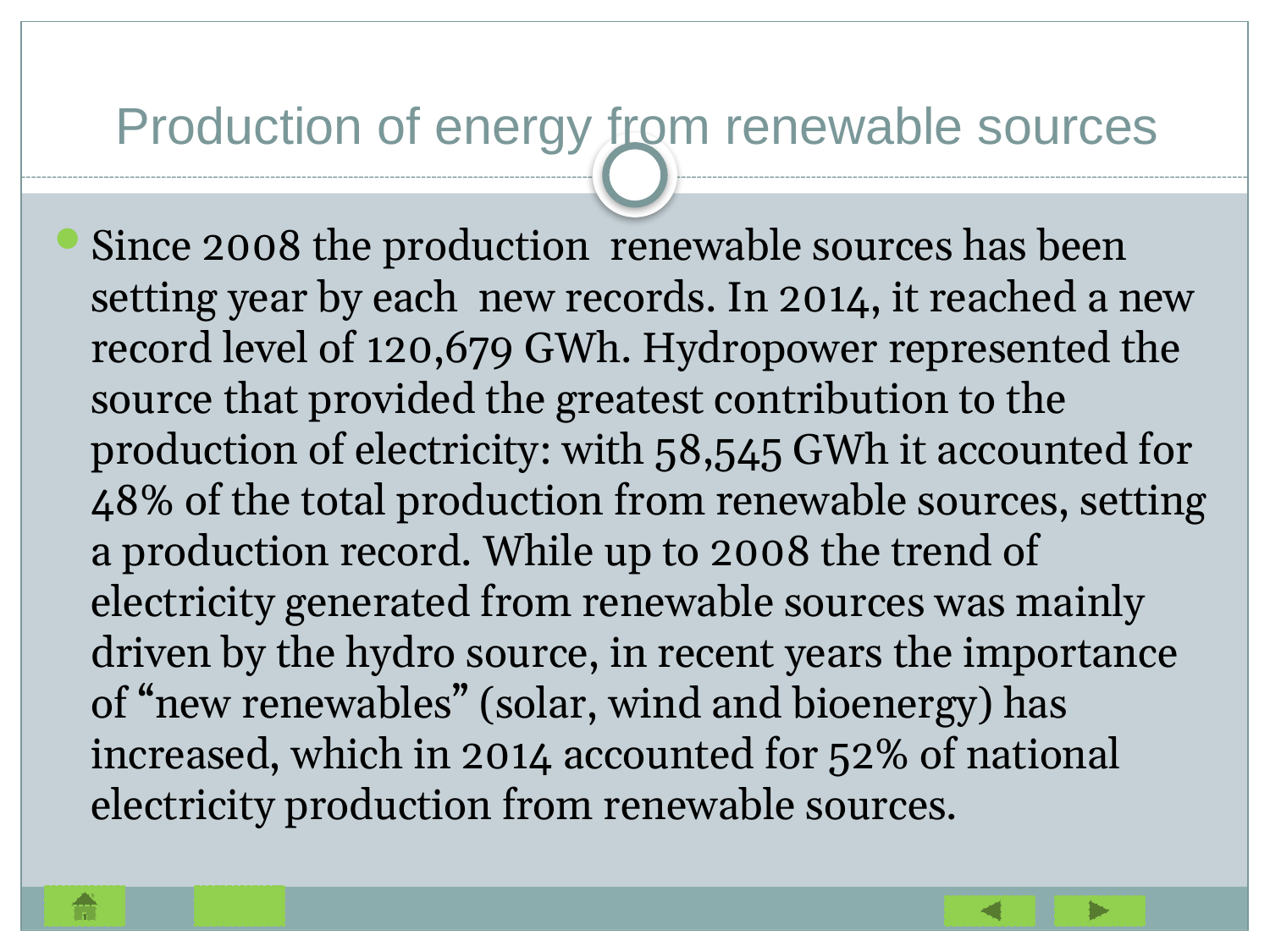

# Production of energy from renewable sources
Since 2008 the production  renewable sources has been setting year by each  new records. In 2014, it reached a new record level of 120,679 GWh. Hydropower represented the source that provided the greatest contribution to the production of electricity: with 58,545 GWh it accounted for 48% of the total production from renewable sources, setting a production record. While up to 2008 the trend of electricity generated from renewable sources was mainly driven by the hydro source, in recent years the importance of “new renewables” (solar, wind and bioenergy) has increased, which in 2014 accounted for 52% of national electricity production from renewable sources.